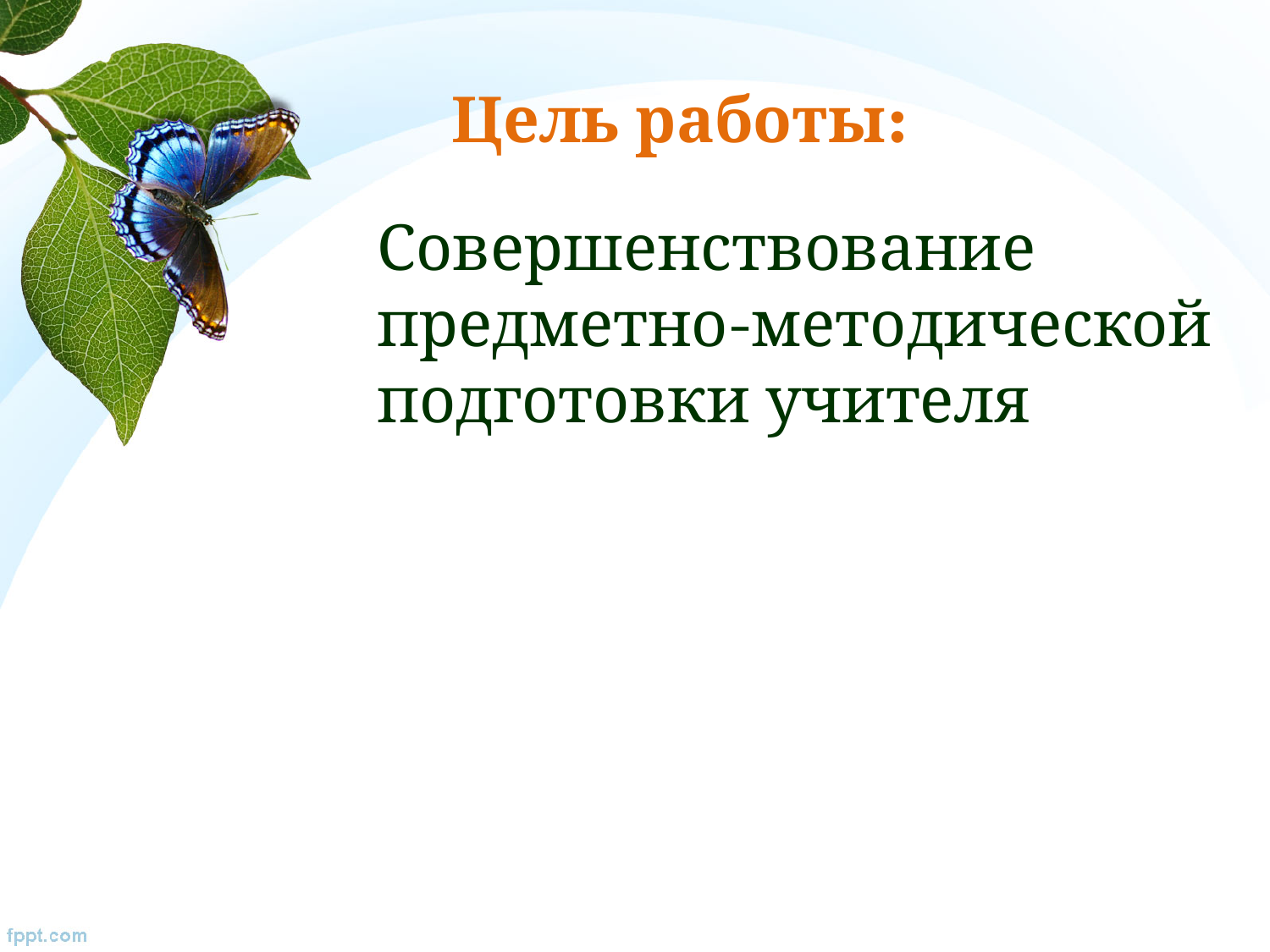

# Цель работы:
    Совершенствование предметно-методической подготовки учителя